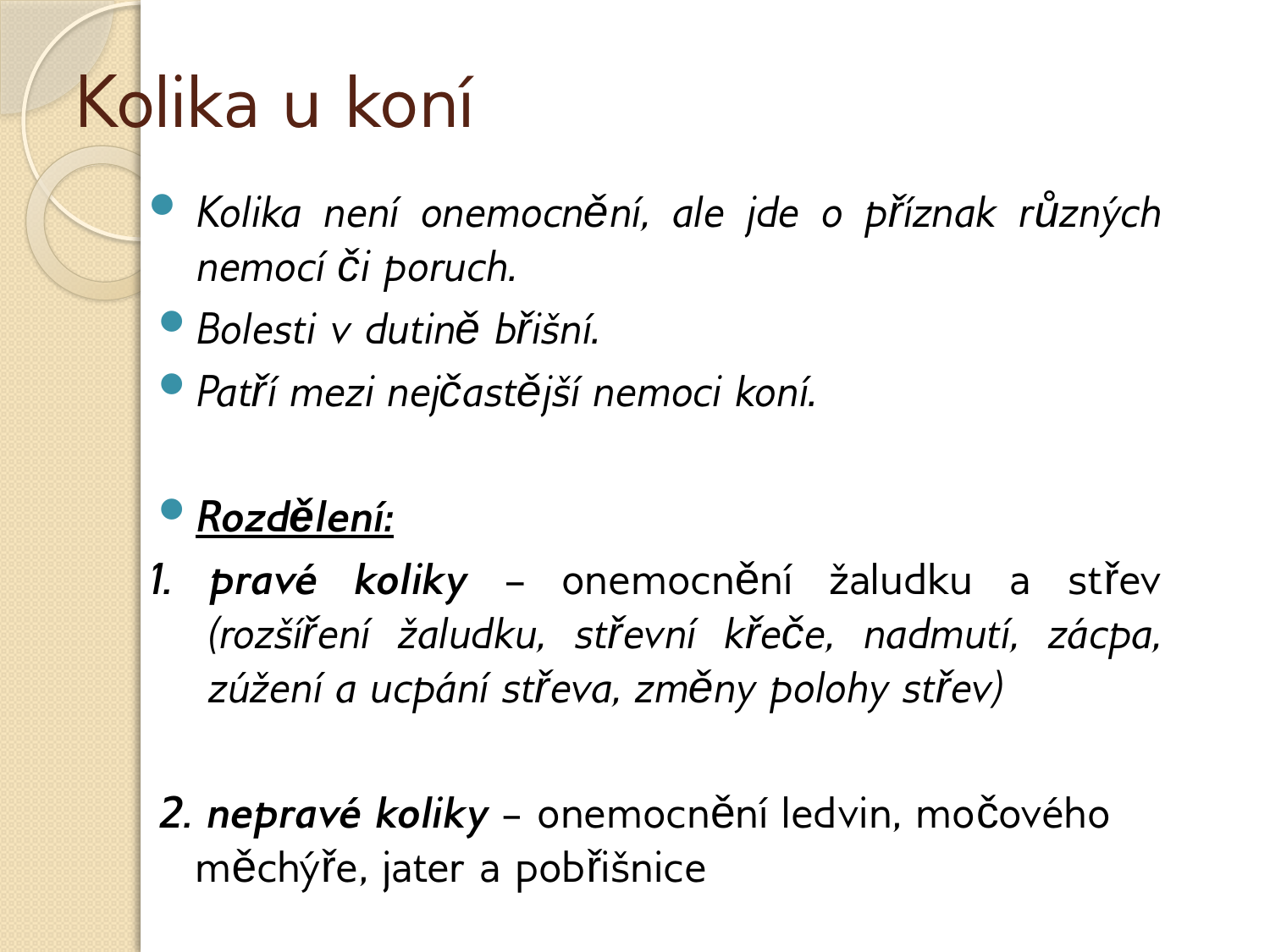

# Kolika u koní
Kolika není onemocnění, ale jde o příznak různých nemocí či poruch.
Bolesti v dutině břišní.
Patří mezi nejčastější nemoci koní.

Rozdělení:
1. pravé koliky – onemocnění žaludku a střev (rozšíření žaludku, střevní křeče, nadmutí, zácpa, zúžení a ucpání střeva, změny polohy střev)

2. nepravé koliky – onemocnění ledvin, močového měchýře, jater a pobřišnice